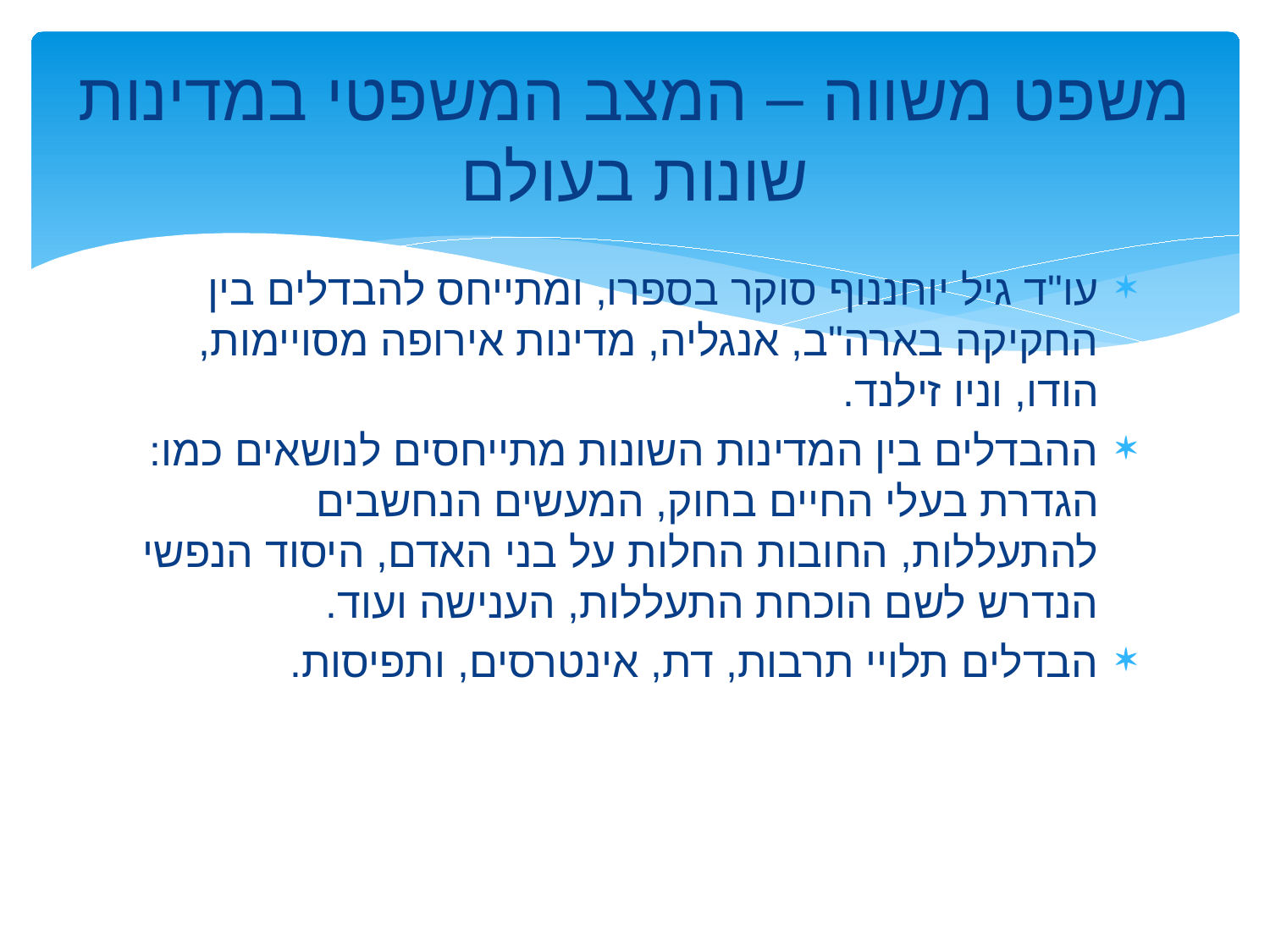

# משפט משווה – המצב המשפטי במדינות שונות בעולם
עו"ד גיל יוחננוף סוקר בספרו, ומתייחס להבדלים בין החקיקה בארה"ב, אנגליה, מדינות אירופה מסויימות, הודו, וניו זילנד.
ההבדלים בין המדינות השונות מתייחסים לנושאים כמו: הגדרת בעלי החיים בחוק, המעשים הנחשבים להתעללות, החובות החלות על בני האדם, היסוד הנפשי הנדרש לשם הוכחת התעללות, הענישה ועוד.
הבדלים תלויי תרבות, דת, אינטרסים, ותפיסות.